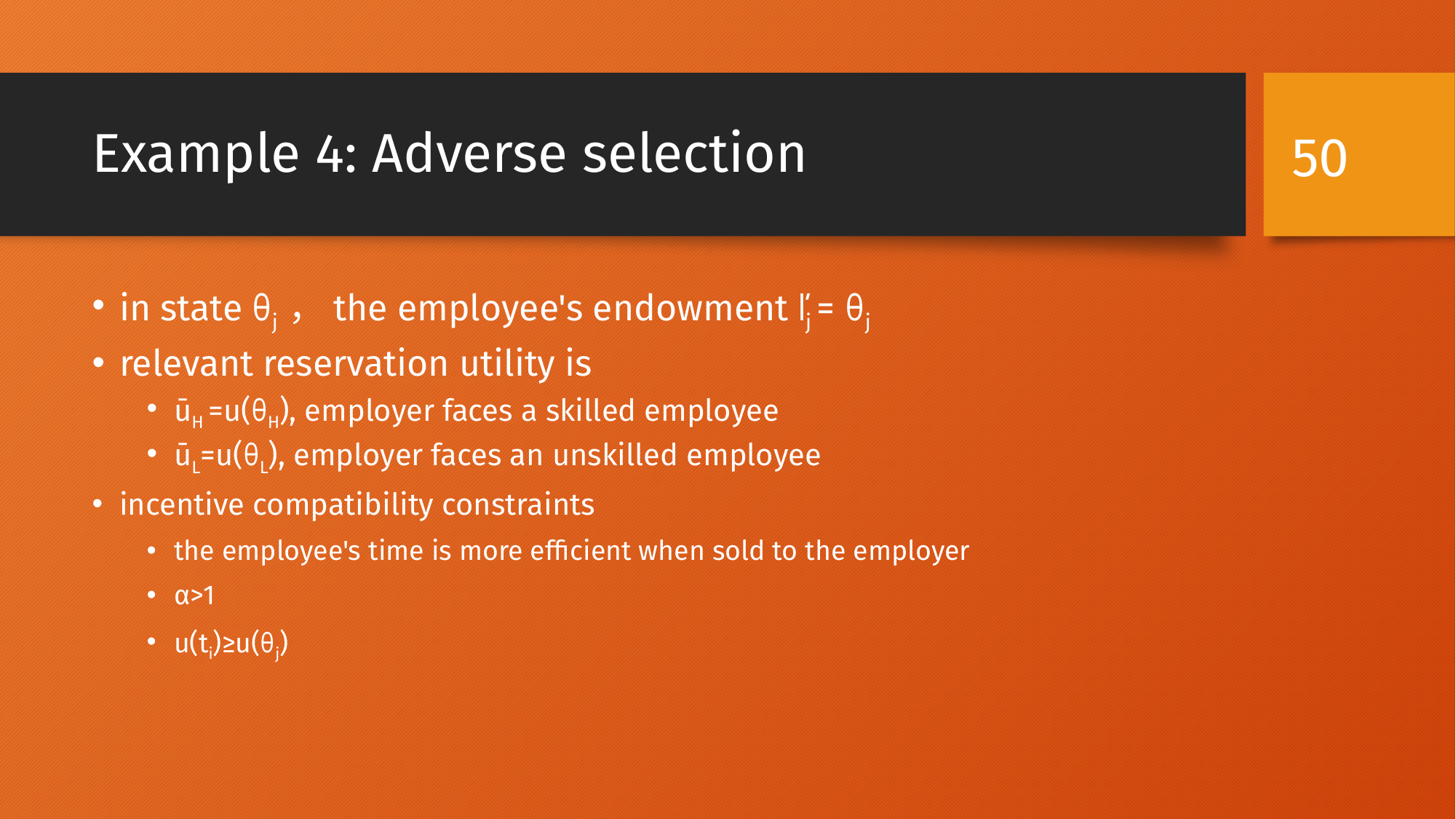

50
# Example 4: Adverse selection
in state θj ，the employee's endowment ľj = θj
relevant reservation utility is
ūH =u(θH), employer faces a skilled employee
ūL=u(θL), employer faces an unskilled employee
incentive compatibility constraints
the employee's time is more efficient when sold to the employer
α>1
u(ti)≥u(θj)